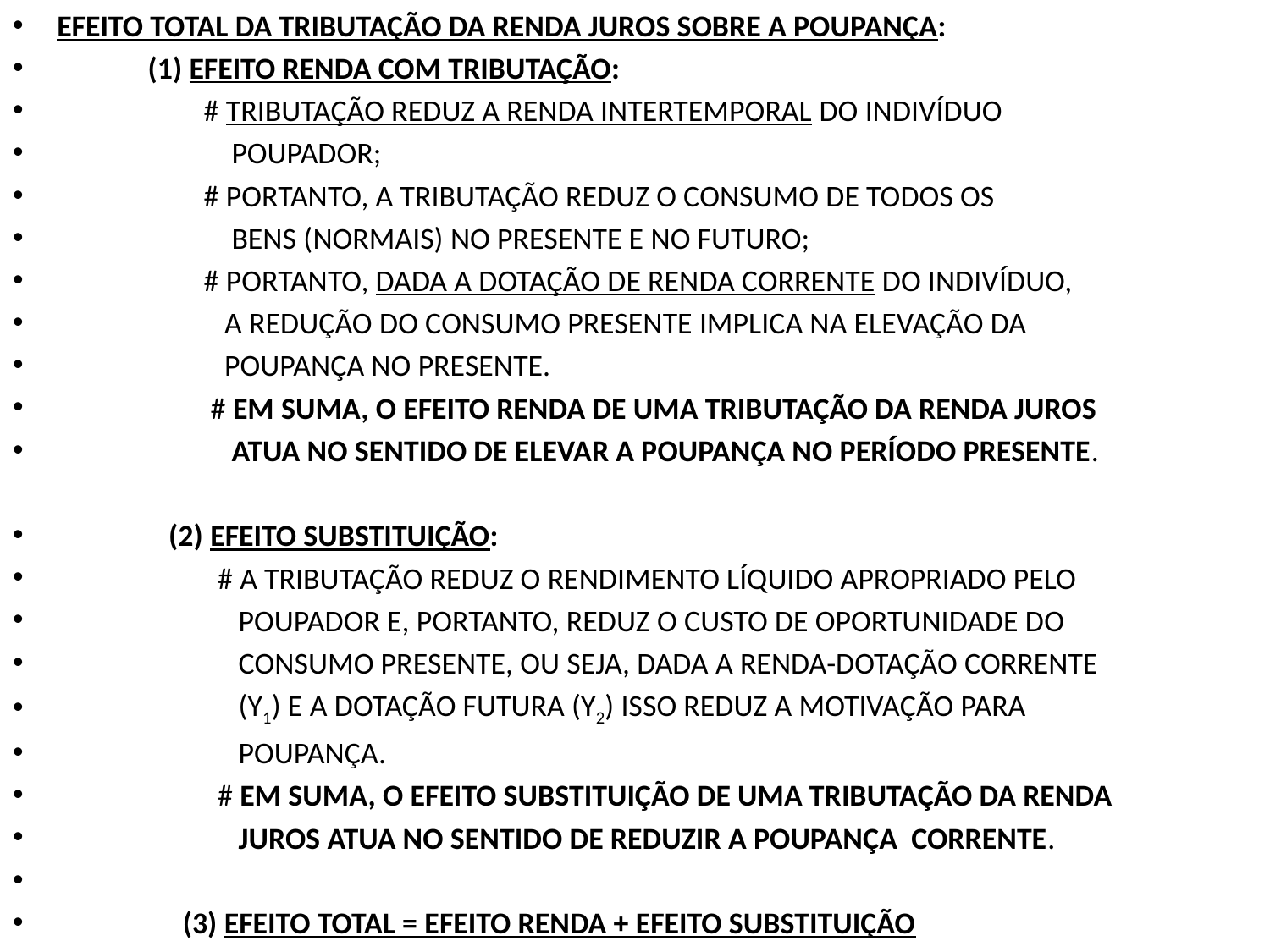

EFEITO TOTAL DA TRIBUTAÇÃO DA RENDA JUROS SOBRE A POUPANÇA:
             (1) EFEITO RENDA COM TRIBUTAÇÃO:
                     # TRIBUTAÇÃO REDUZ A RENDA INTERTEMPORAL DO INDIVÍDUO
                         POUPADOR;
                     # PORTANTO, A TRIBUTAÇÃO REDUZ O CONSUMO DE TODOS OS
                         BENS (NORMAIS) NO PRESENTE E NO FUTURO;
                     # PORTANTO, DADA A DOTAÇÃO DE RENDA CORRENTE DO INDIVÍDUO,
                        A REDUÇÃO DO CONSUMO PRESENTE IMPLICA NA ELEVAÇÃO DA
                        POUPANÇA NO PRESENTE.
                      # EM SUMA, O EFEITO RENDA DE UMA TRIBUTAÇÃO DA RENDA JUROS
                         ATUA NO SENTIDO DE ELEVAR A POUPANÇA NO PERÍODO PRESENTE.

                (2) EFEITO SUBSTITUIÇÃO:
                       # A TRIBUTAÇÃO REDUZ O RENDIMENTO LÍQUIDO APROPRIADO PELO
                          POUPADOR E, PORTANTO, REDUZ O CUSTO DE OPORTUNIDADE DO
                          CONSUMO PRESENTE, OU SEJA, DADA A RENDA-DOTAÇÃO CORRENTE
                          (Y1) E A DOTAÇÃO FUTURA (Y2) ISSO REDUZ A MOTIVAÇÃO PARA
                          POUPANÇA.
                       # EM SUMA, O EFEITO SUBSTITUIÇÃO DE UMA TRIBUTAÇÃO DA RENDA
                          JUROS ATUA NO SENTIDO DE REDUZIR A POUPANÇA  CORRENTE.

                  (3) EFEITO TOTAL = EFEITO RENDA + EFEITO SUBSTITUIÇÃO